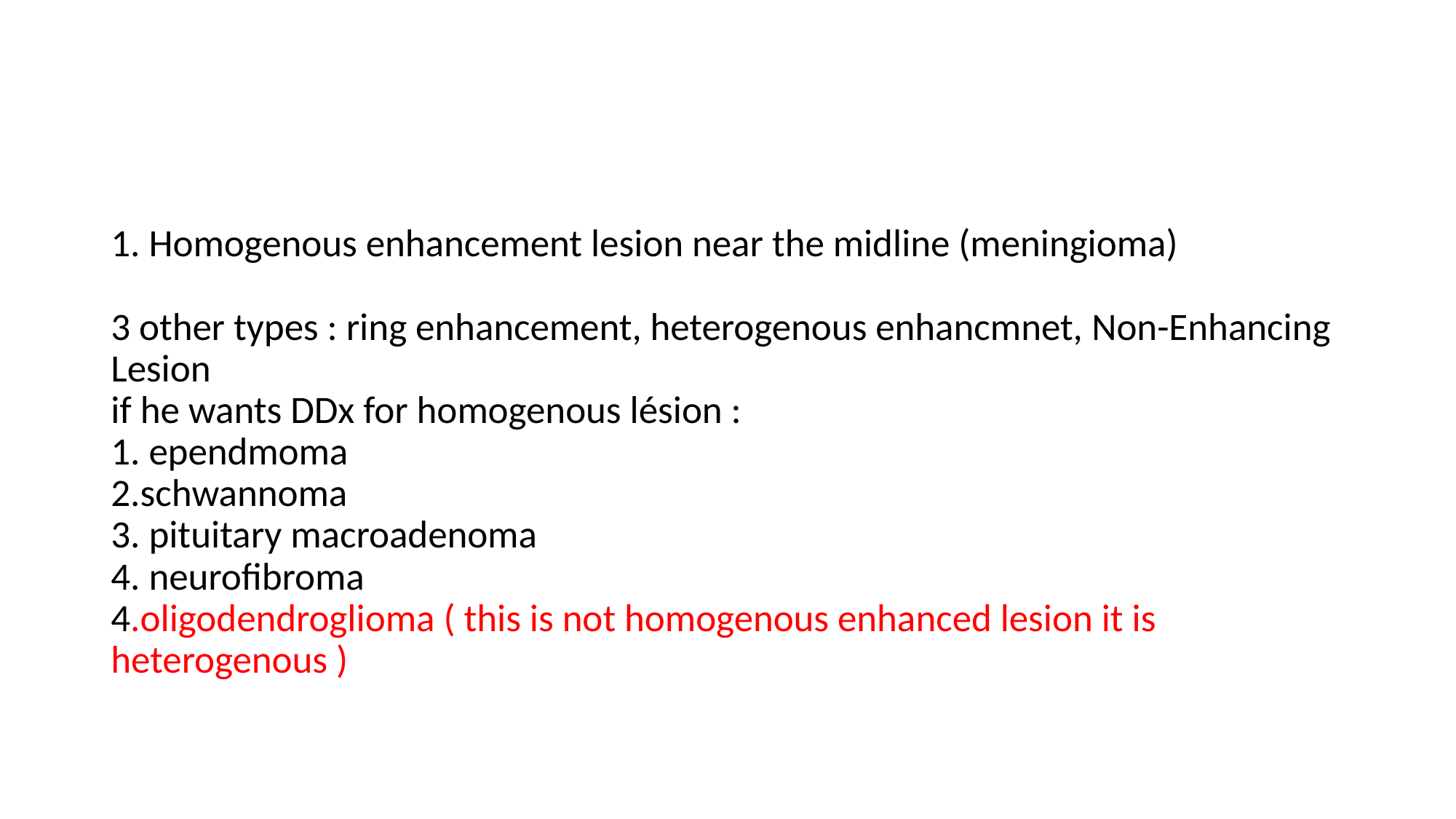

1. Homogenous enhancement lesion near the midline (meningioma)
3 other types : ring enhancement, heterogenous enhancmnet, Non-Enhancing Lesion
if he wants DDx for homogenous lésion :
1. ependmoma
2.schwannoma
3. pituitary macroadenoma
4. neurofibroma
4.oligodendroglioma ( this is not homogenous enhanced lesion it is heterogenous )